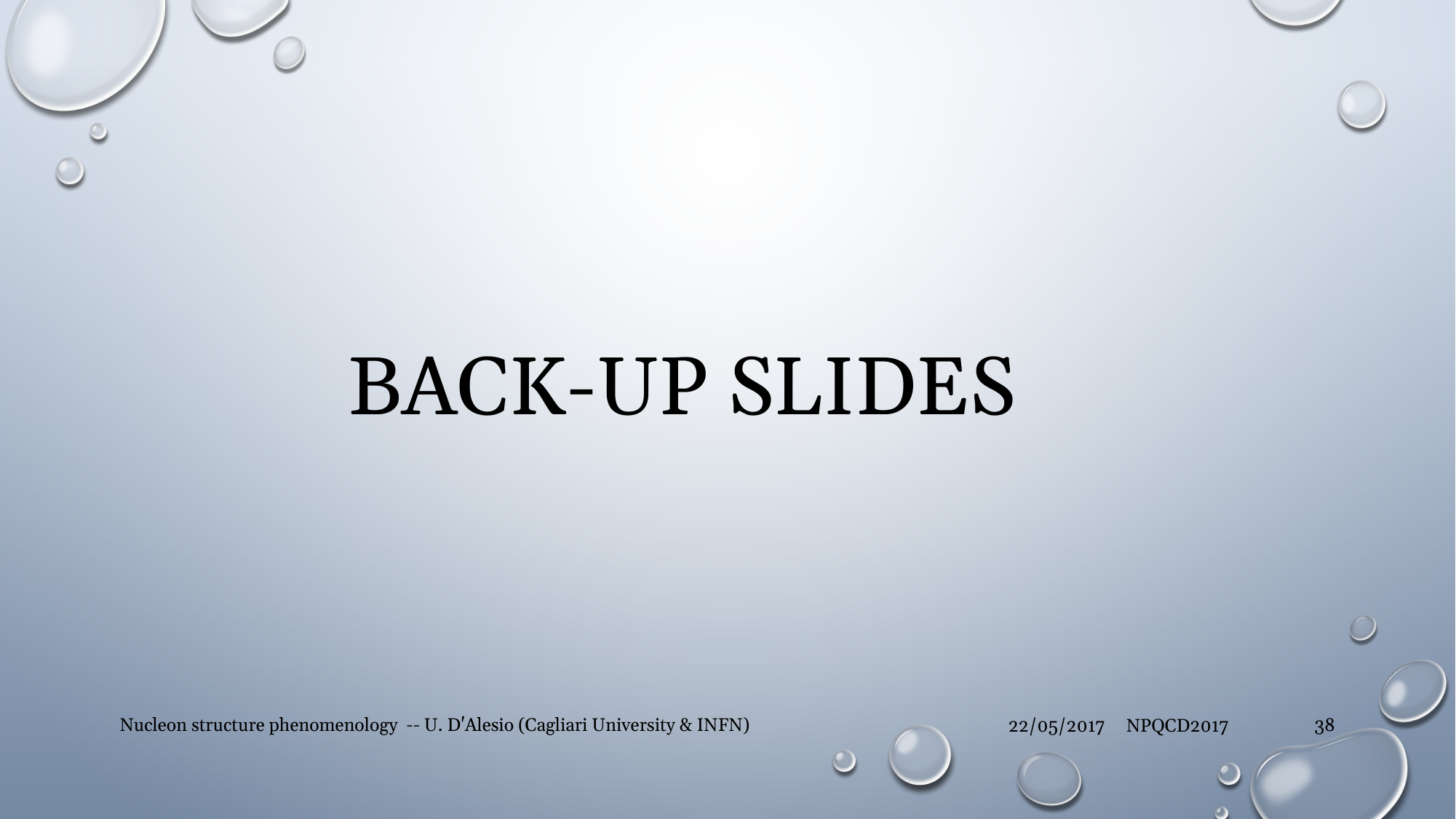

BACK-UP SLIDES
Nucleon structure phenomenology  -- U. D'Alesio (Cagliari University & INFN)
22/05/2017     NPQCD2017
38